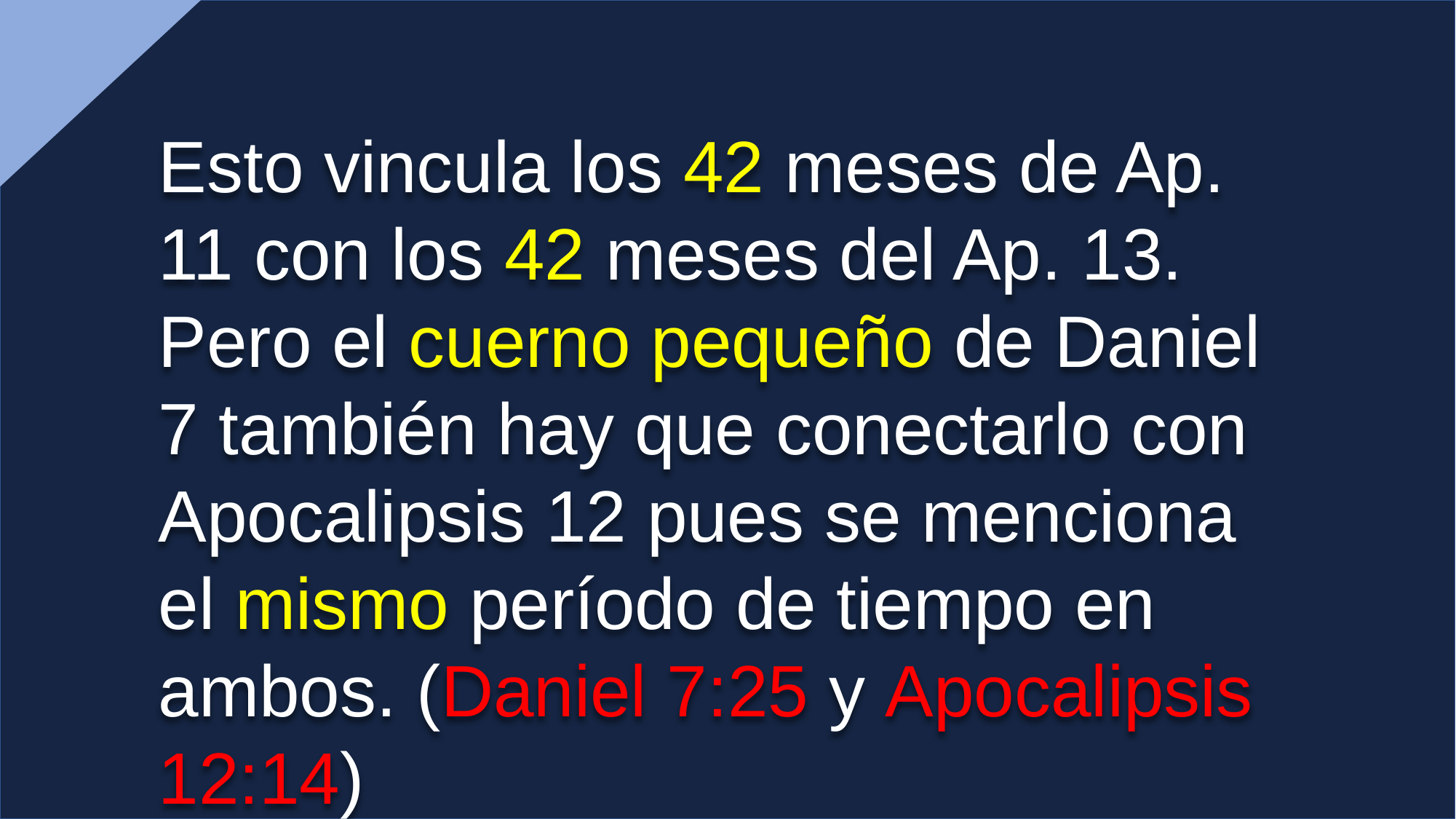

Esto vincula los 42 meses de Ap. 11 con los 42 meses del Ap. 13.
Pero el cuerno pequeño de Daniel 7 también hay que conectarlo con Apocalipsis 12 pues se menciona el mismo período de tiempo en ambos. (Daniel 7:25 y Apocalipsis 12:14)